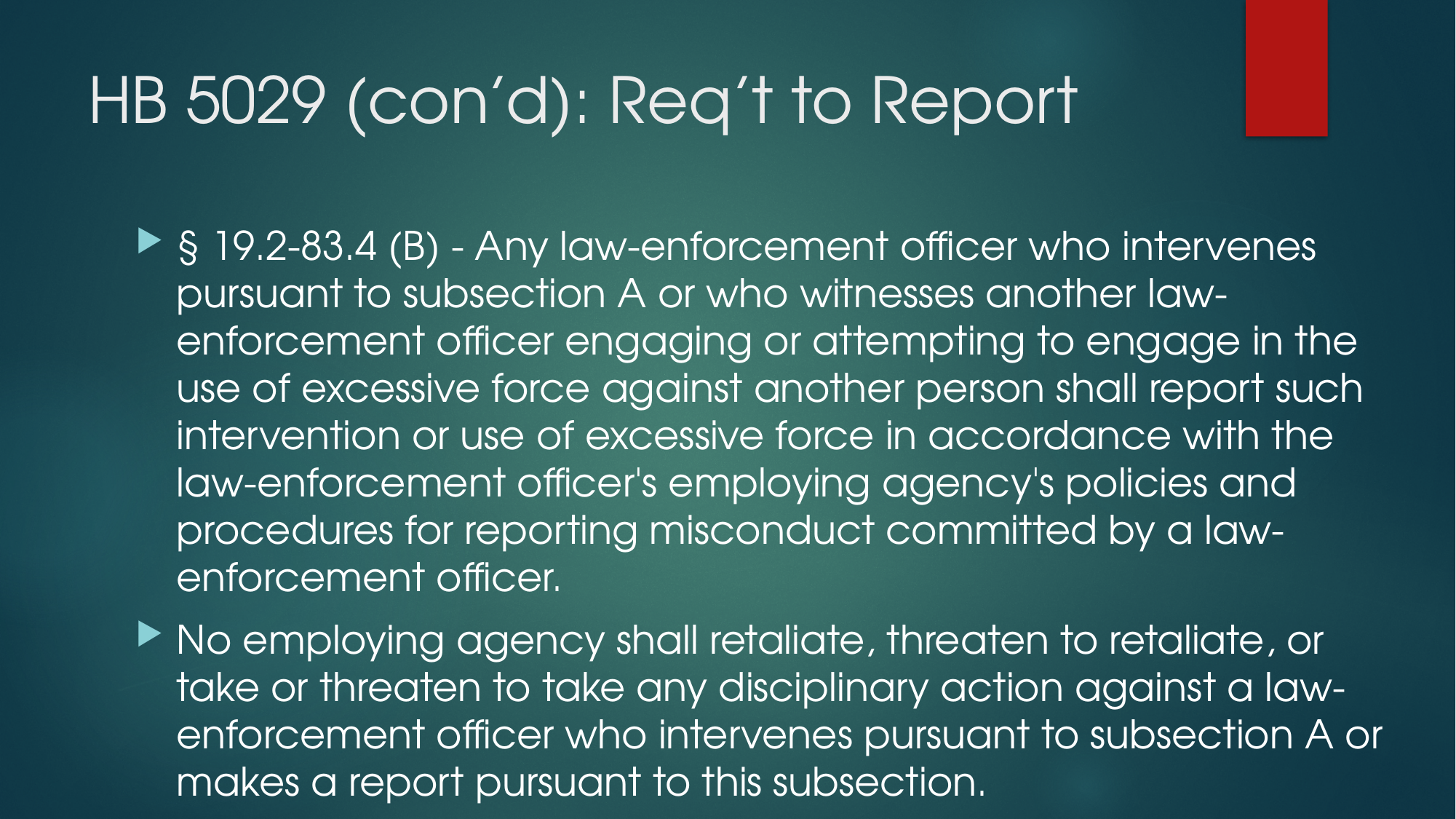

# HB 5029 (con’d): Req’t to Report
§ 19.2-83.4 (B) - Any law-enforcement officer who intervenes pursuant to subsection A or who witnesses another law-enforcement officer engaging or attempting to engage in the use of excessive force against another person shall report such intervention or use of excessive force in accordance with the law-enforcement officer's employing agency's policies and procedures for reporting misconduct committed by a law-enforcement officer.
No employing agency shall retaliate, threaten to retaliate, or take or threaten to take any disciplinary action against a law-enforcement officer who intervenes pursuant to subsection A or makes a report pursuant to this subsection.